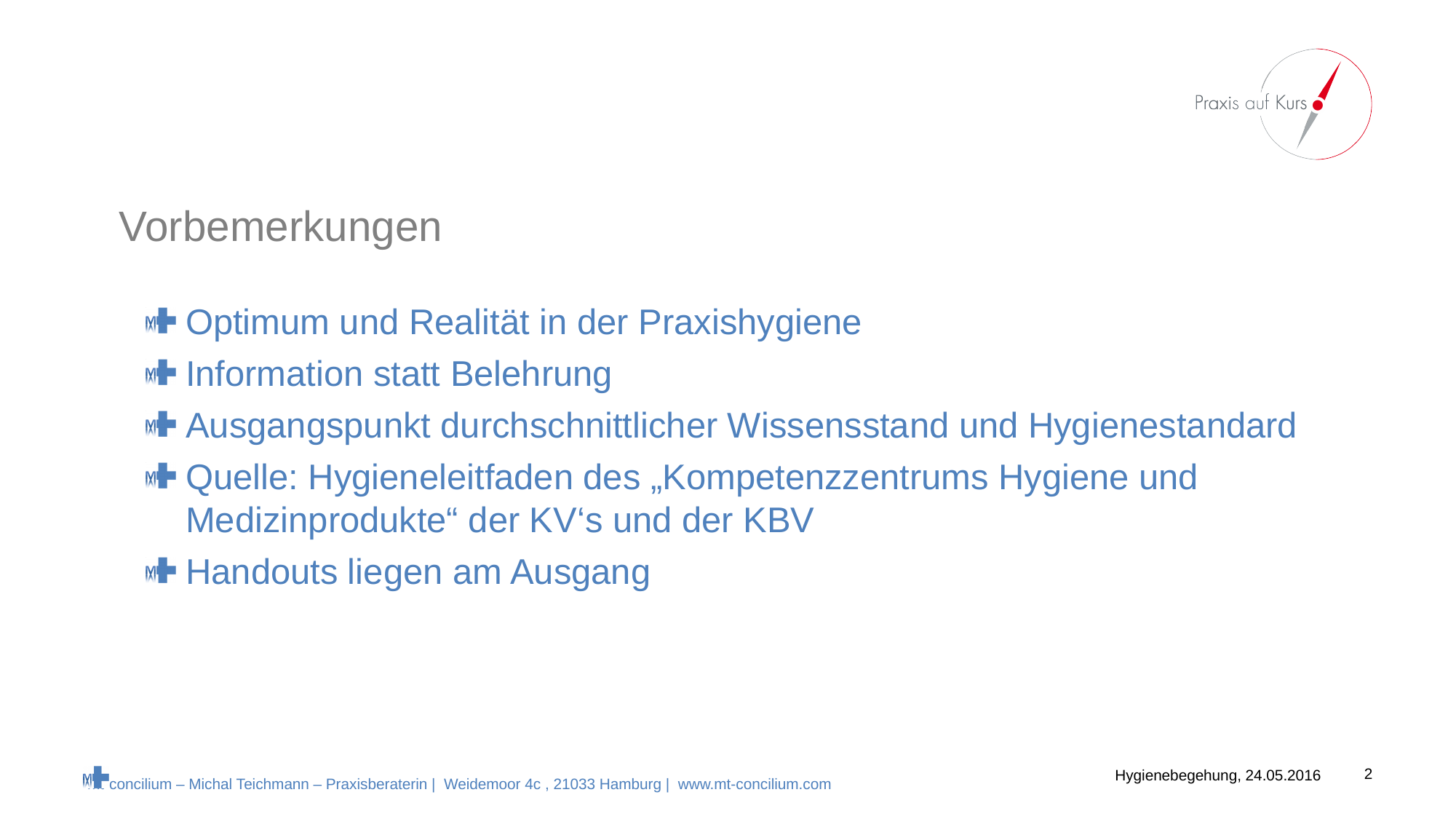

# Vorbemerkungen
Optimum und Realität in der Praxishygiene
Information statt Belehrung
Ausgangspunkt durchschnittlicher Wissensstand und Hygienestandard
Quelle: Hygieneleitfaden des „Kompetenzzentrums Hygiene und Medizinprodukte“ der KV‘s und der KBV
Handouts liegen am Ausgang
Hygienebegehung, 24.05.2016
2